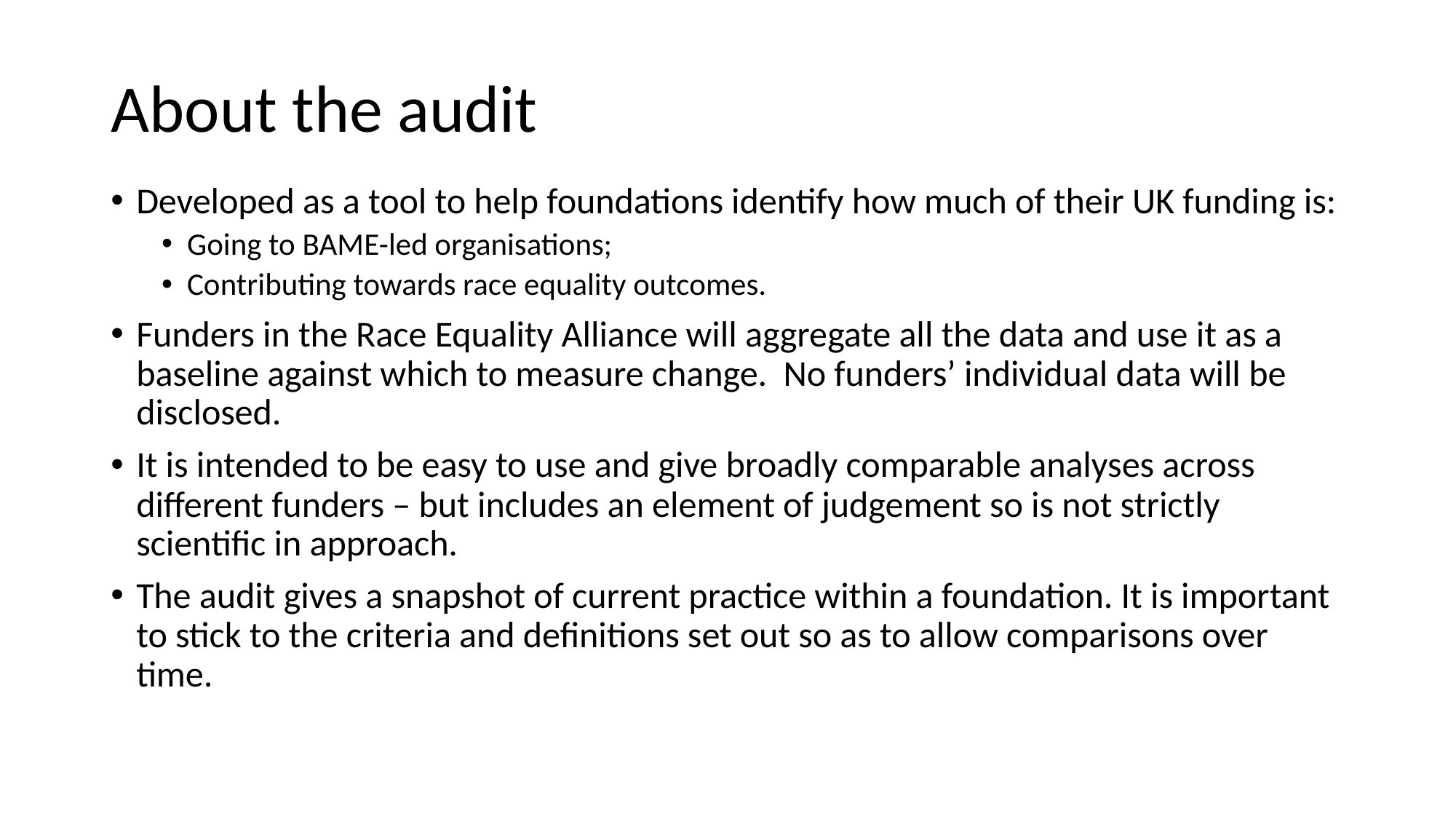

# About the audit
Developed as a tool to help foundations identify how much of their UK funding is:
Going to BAME-led organisations;
Contributing towards race equality outcomes.
Funders in the Race Equality Alliance will aggregate all the data and use it as a baseline against which to measure change.  No funders’ individual data will be disclosed.
It is intended to be easy to use and give broadly comparable analyses across different funders – but includes an element of judgement so is not strictly scientific in approach.
The audit gives a snapshot of current practice within a foundation. It is important to stick to the criteria and definitions set out so as to allow comparisons over time.